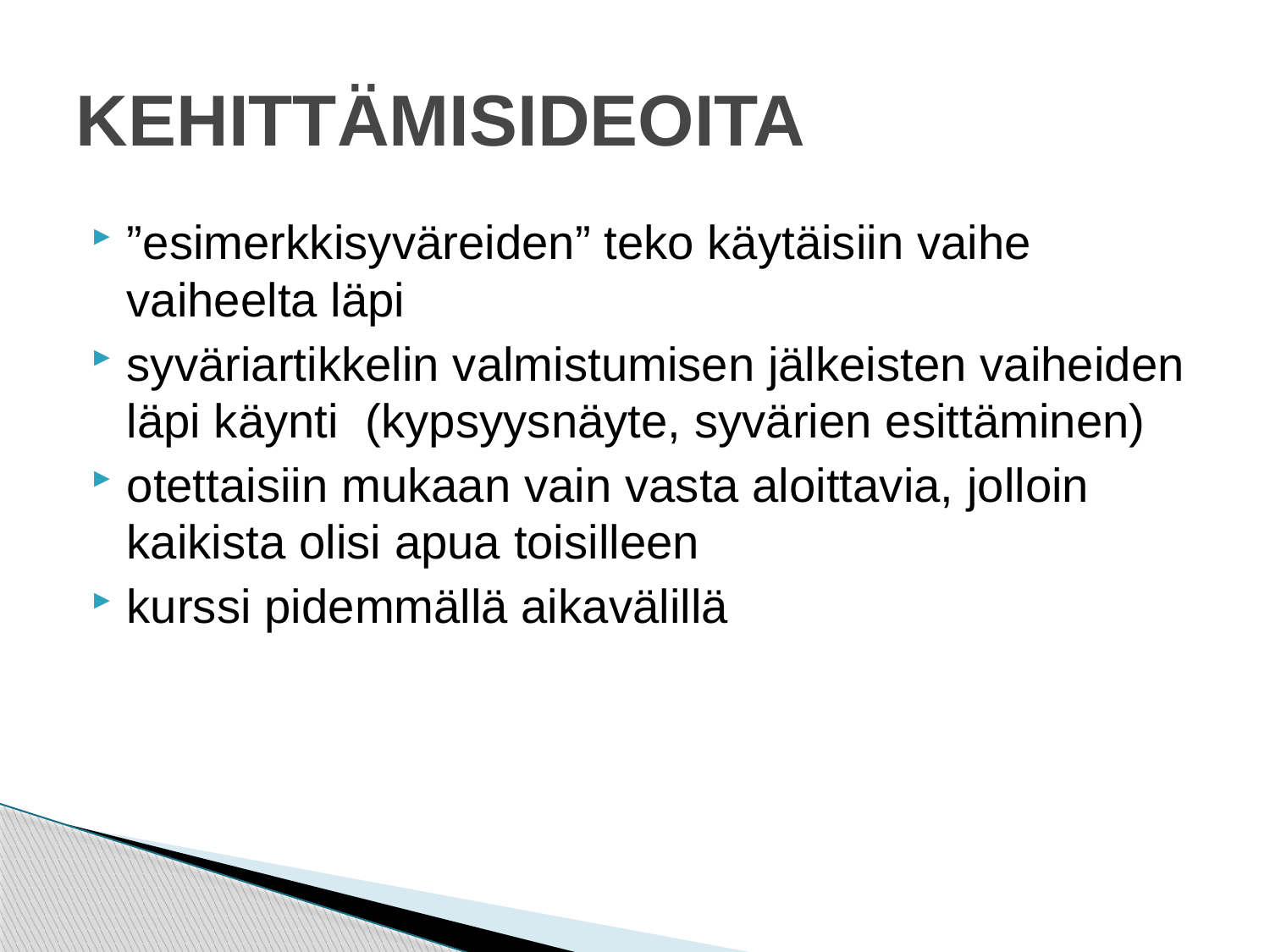

# KEHITTÄMISIDEOITA
”esimerkkisyväreiden” teko käytäisiin vaihe vaiheelta läpi
syväriartikkelin valmistumisen jälkeisten vaiheiden läpi käynti  (kypsyysnäyte, syvärien esittäminen)
otettaisiin mukaan vain vasta aloittavia, jolloin kaikista olisi apua toisilleen
kurssi pidemmällä aikavälillä